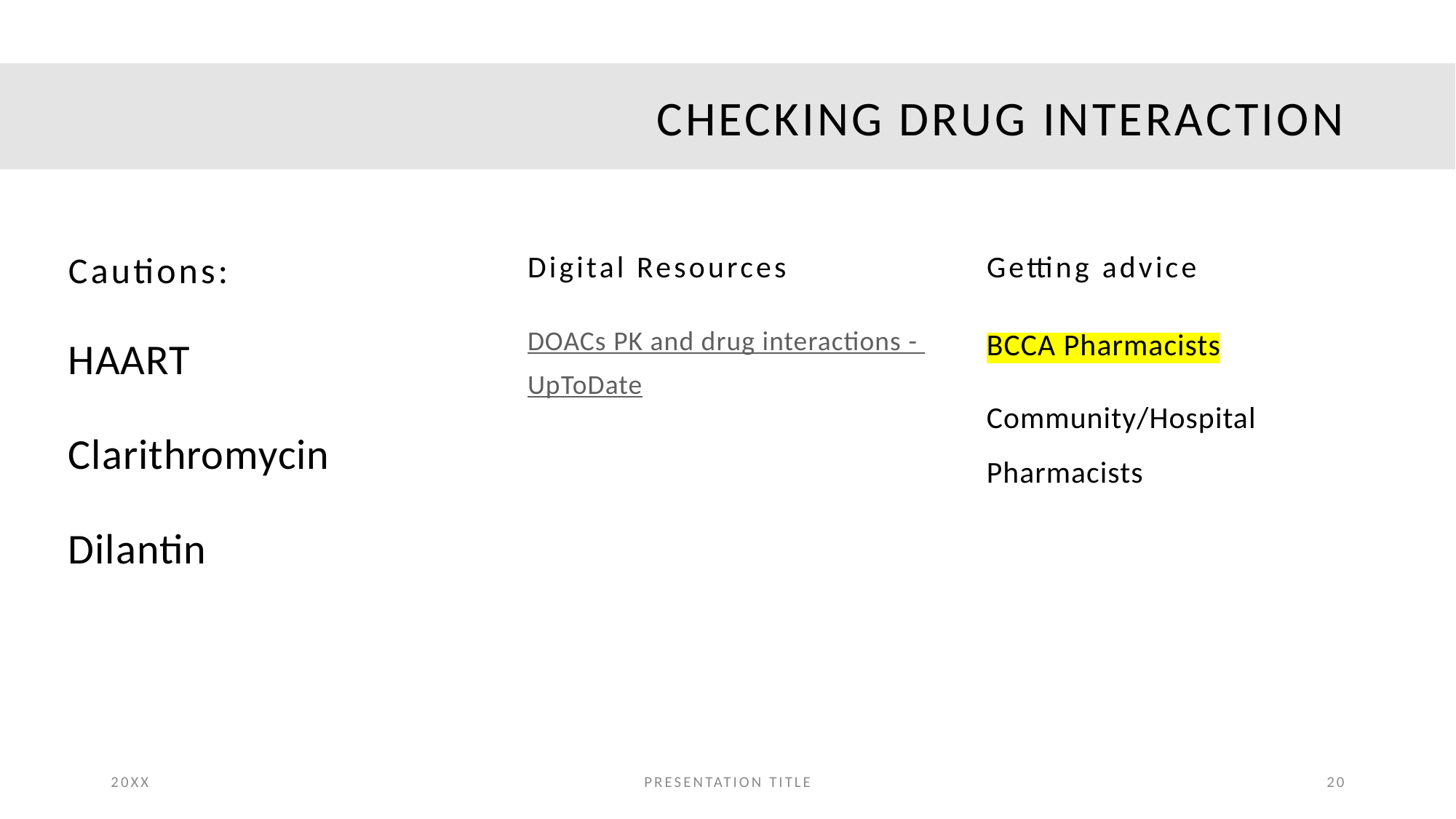

# Checking Drug Interaction
Cautions:
Digital Resources
Getting advice
HAART
Clarithromycin
Dilantin
DOACs PK and drug interactions - UpToDate
BCCA Pharmacists
Community/Hospital Pharmacists
20XX
PRESENTATION TITLE
20